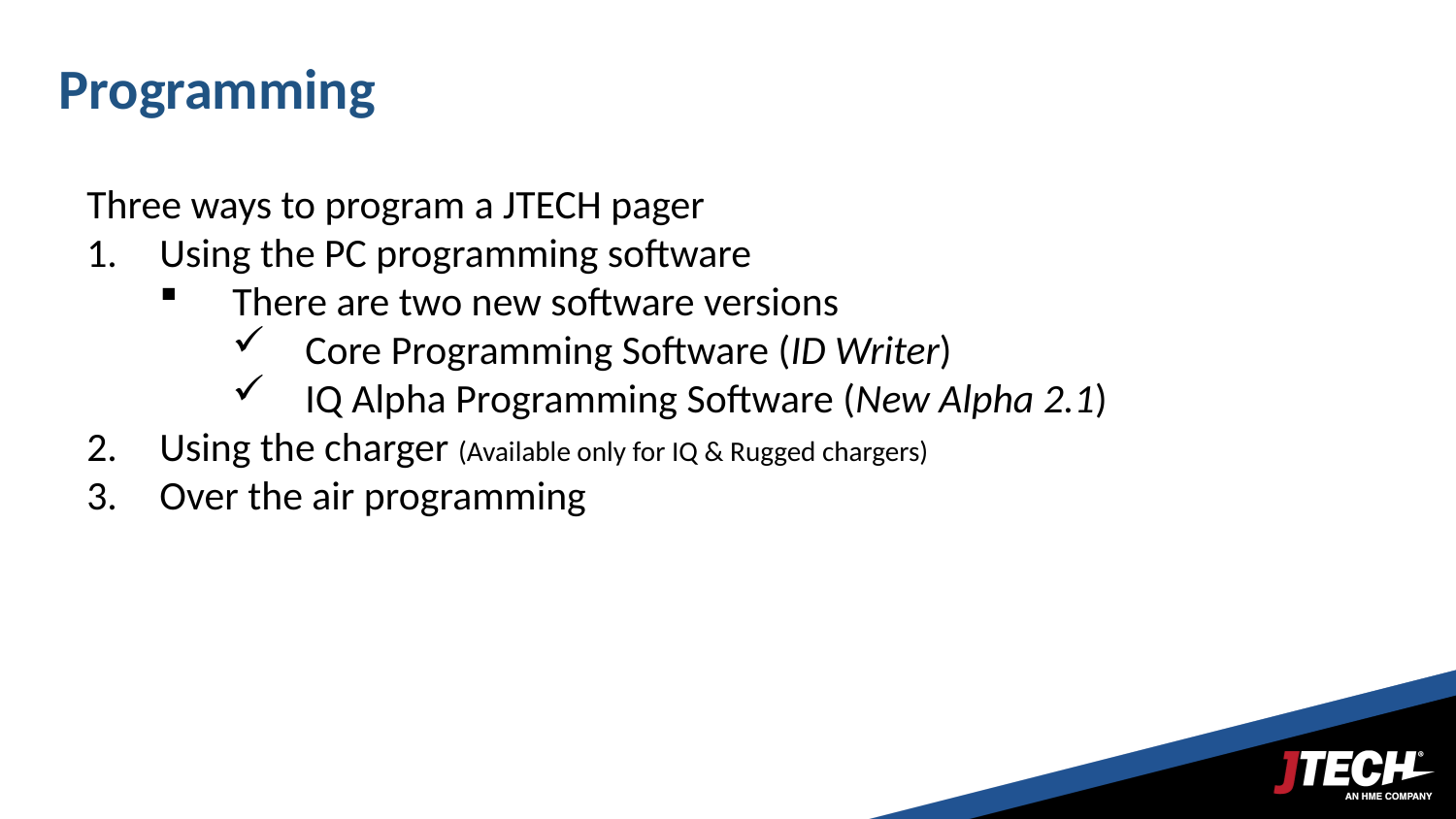

Programming
Three ways to program a JTECH pager
Using the PC programming software
There are two new software versions
Core Programming Software (ID Writer)
IQ Alpha Programming Software (New Alpha 2.1)
Using the charger (Available only for IQ & Rugged chargers)
Over the air programming